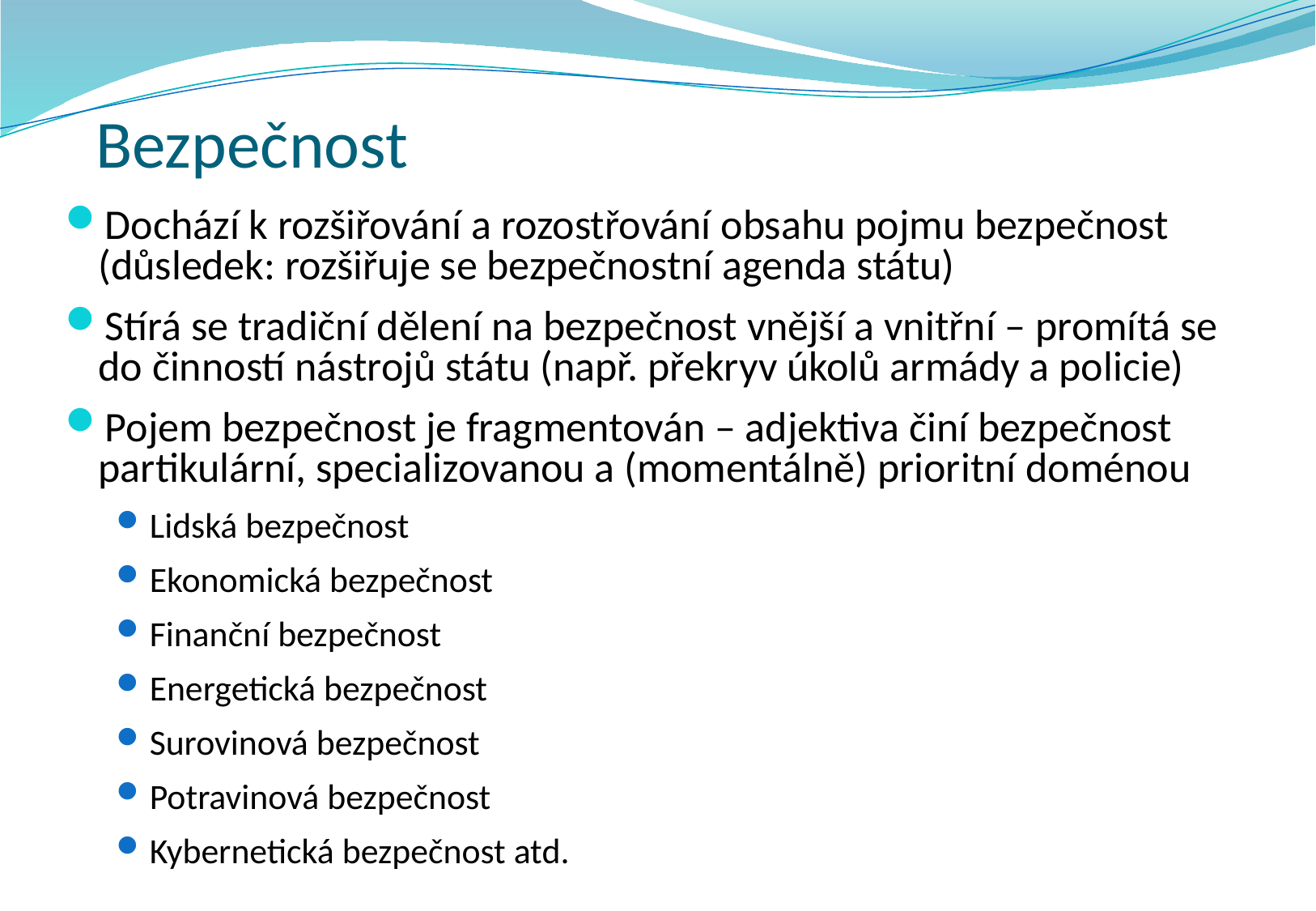

# Bezpečnost
Dochází k rozšiřování a rozostřování obsahu pojmu bezpečnost (důsledek: rozšiřuje se bezpečnostní agenda státu)
Stírá se tradiční dělení na bezpečnost vnější a vnitřní – promítá se do činností nástrojů státu (např. překryv úkolů armády a policie)
Pojem bezpečnost je fragmentován – adjektiva činí bezpečnost partikulární, specializovanou a (momentálně) prioritní doménou
Lidská bezpečnost
Ekonomická bezpečnost
Finanční bezpečnost
Energetická bezpečnost
Surovinová bezpečnost
Potravinová bezpečnost
Kybernetická bezpečnost atd.